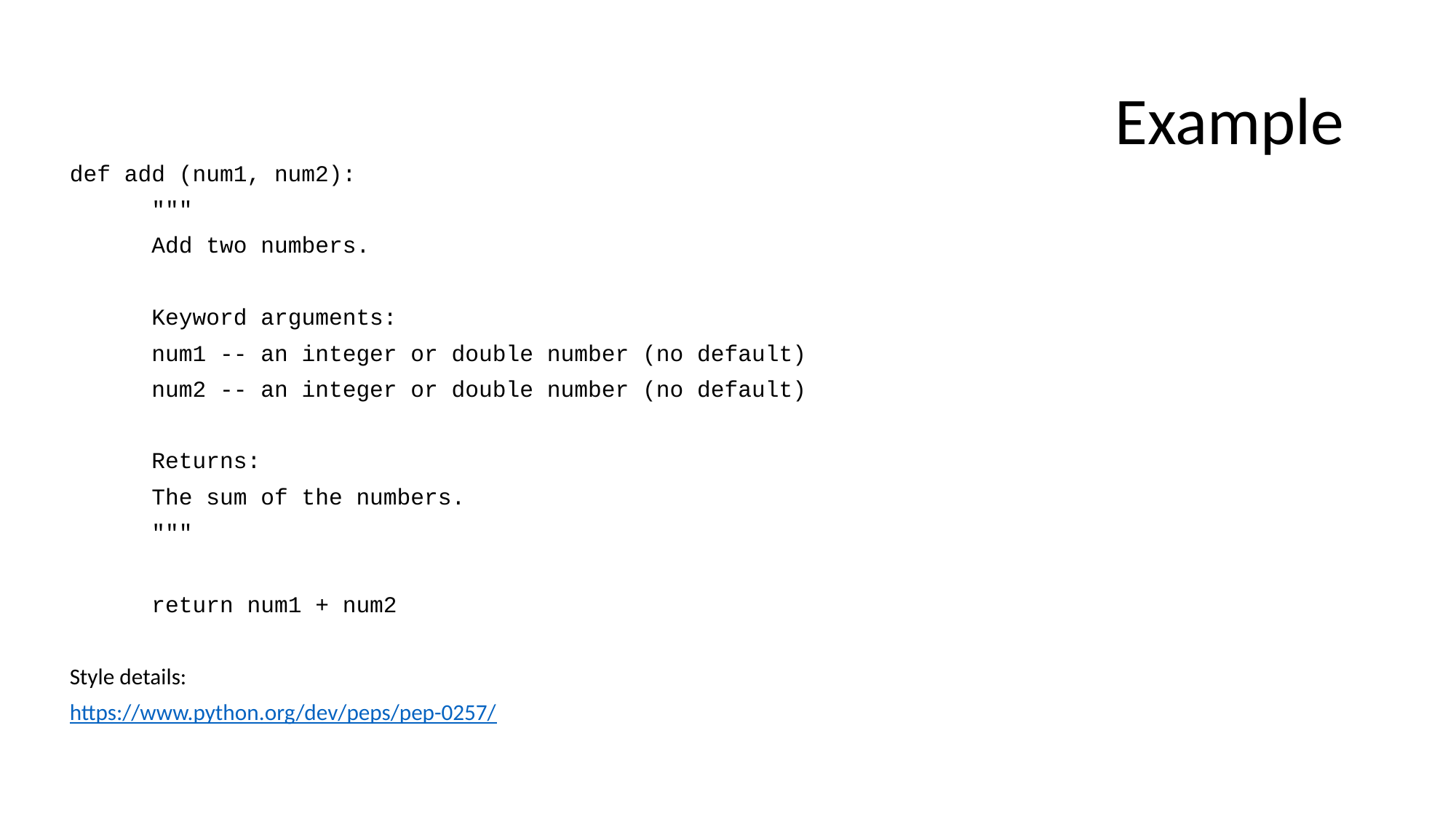

# Example
def add (num1, num2):
    	"""
	Add two numbers.

   	Keyword arguments:
    	num1 -- an integer or double number (no default)
 	num2 -- an integer or double number (no default)

	Returns:
	The sum of the numbers.
	"""

	return num1 + num2

Style details:
https://www.python.org/dev/peps/pep-0257/